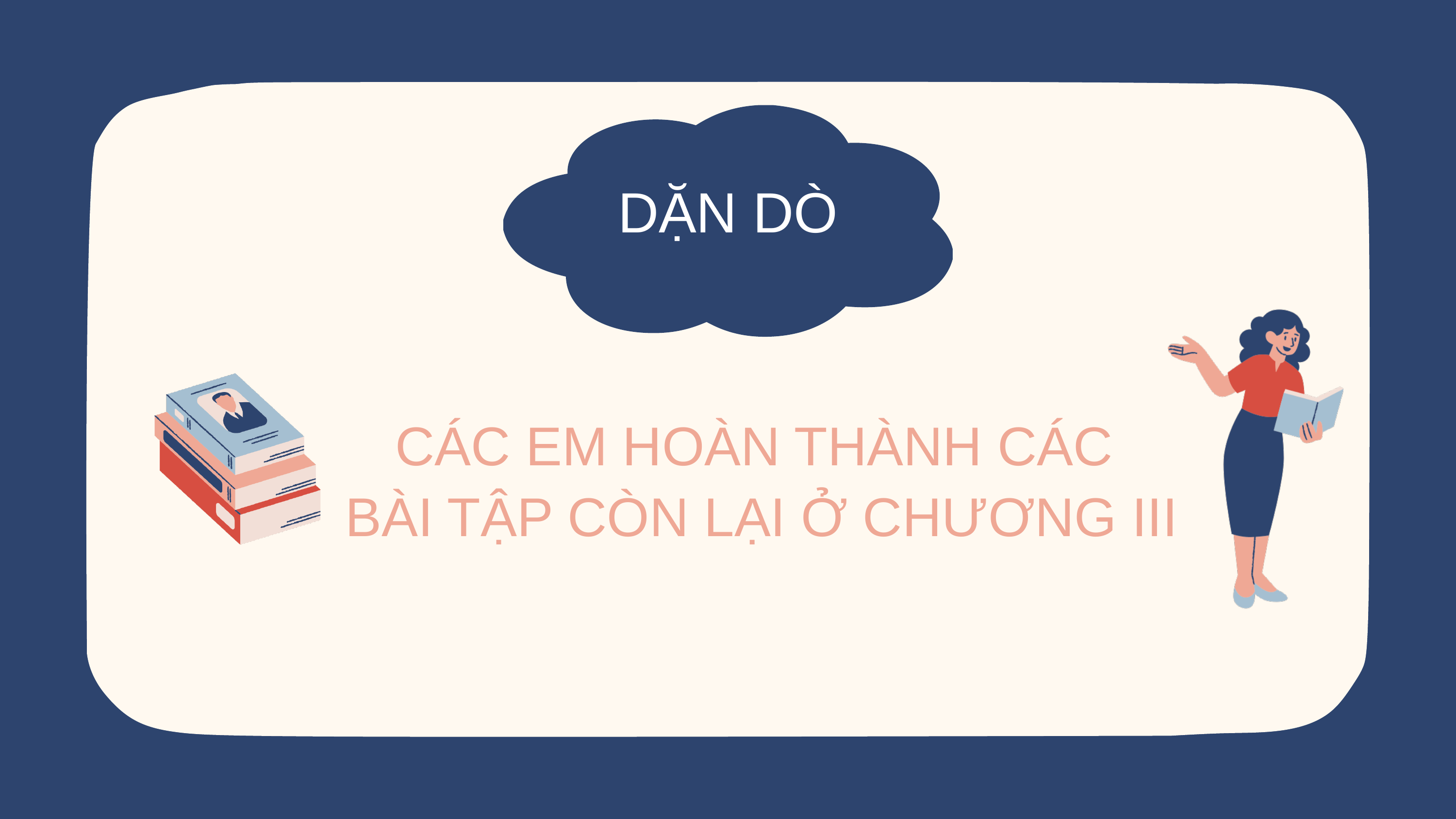

DẶN DÒ

CÁC EM HOÀN THÀNH CÁC
BÀI TẬP CÒN LẠI Ở CHƯƠNG III